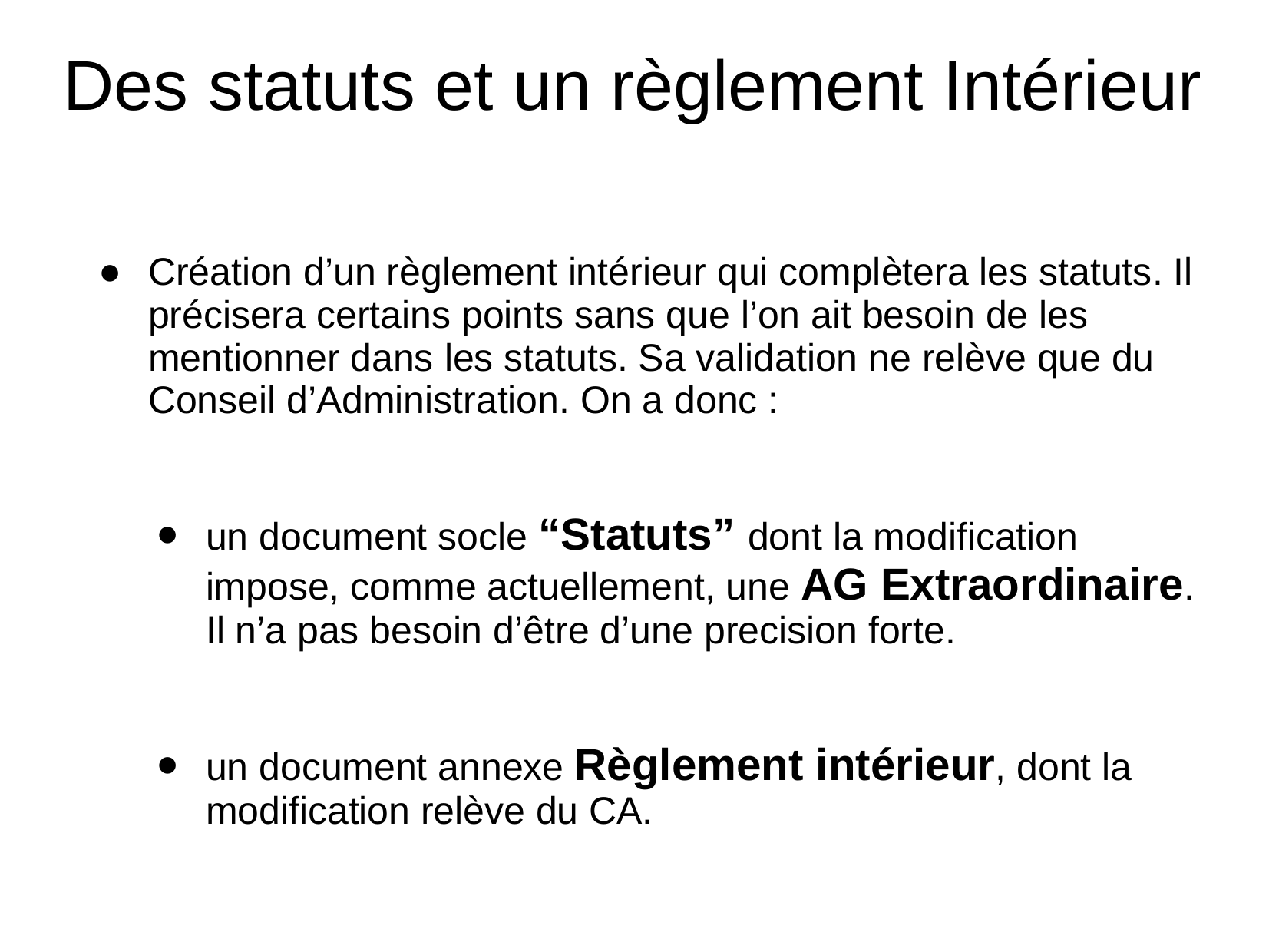

# Des statuts et un règlement Intérieur
Création d’un règlement intérieur qui complètera les statuts. Il précisera certains points sans que l’on ait besoin de les mentionner dans les statuts. Sa validation ne relève que du Conseil d’Administration. On a donc :

un document socle “Statuts” dont la modification impose, comme actuellement, une AG Extraordinaire. Il n’a pas besoin d’être d’une precision forte.

un document annexe Règlement intérieur, dont la modification relève du CA.